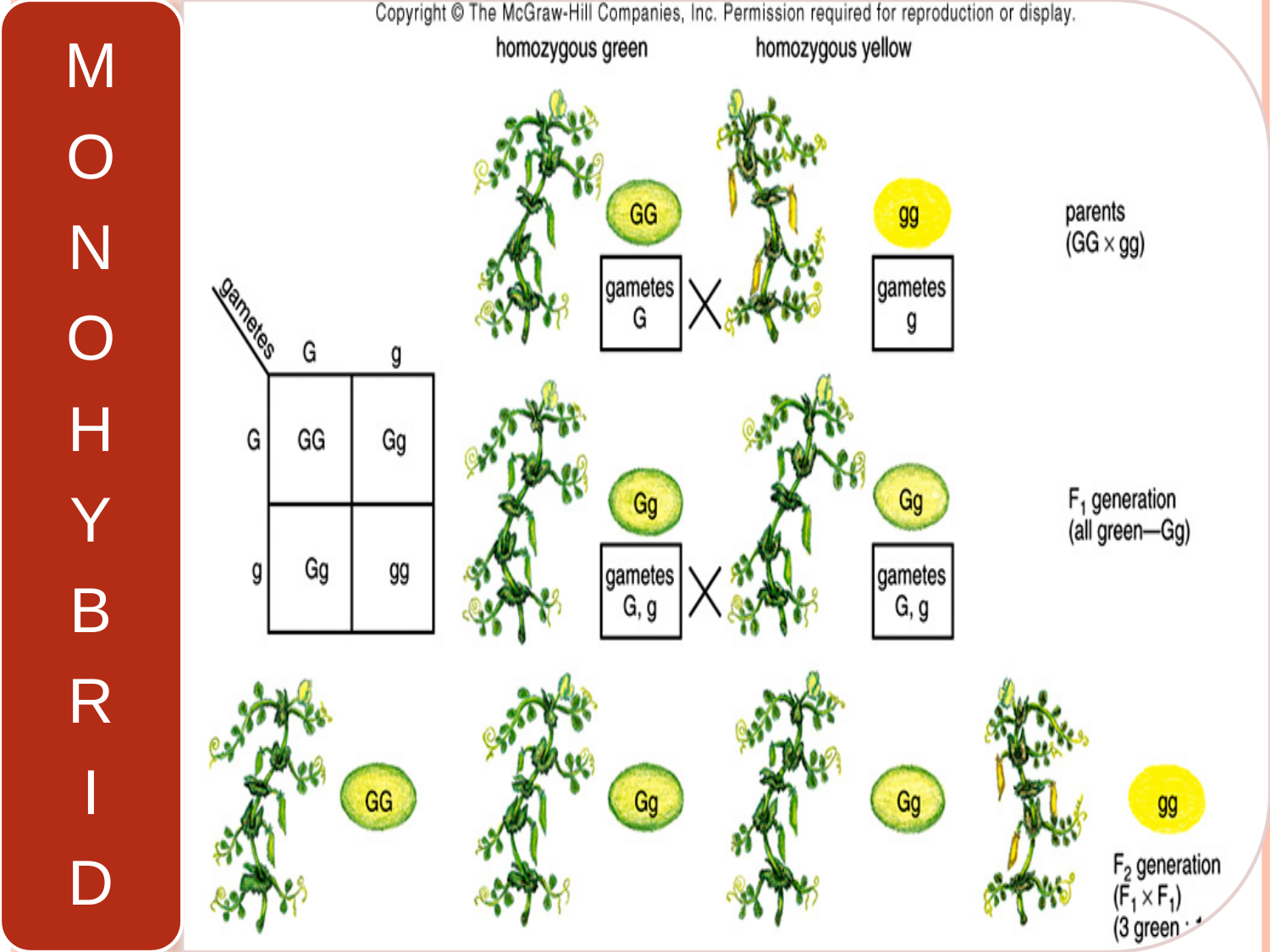

M
O
N
O
H
Y
B
R
I
D